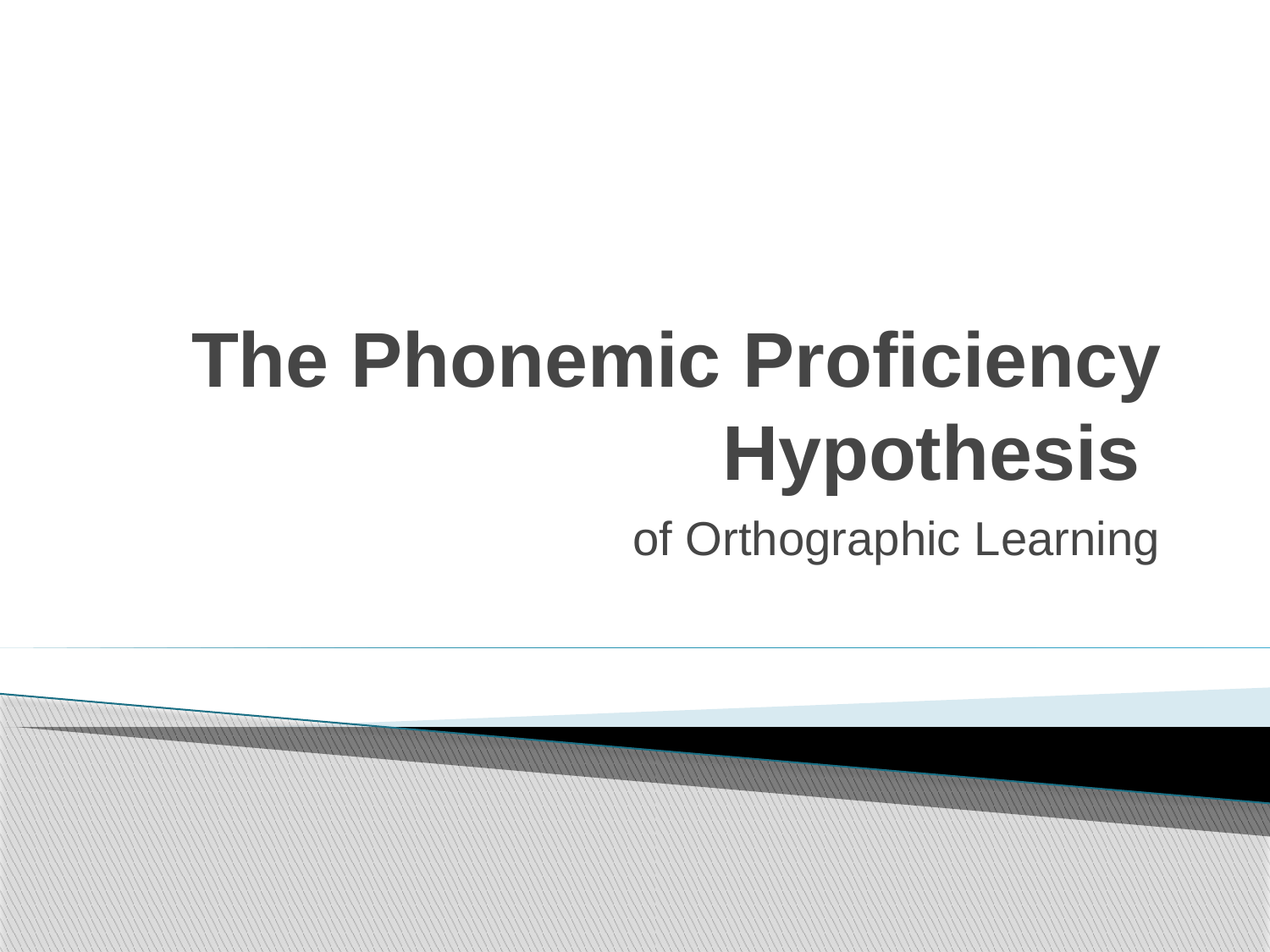

# The Phonemic Proficiency Hypothesis
of Orthographic Learning